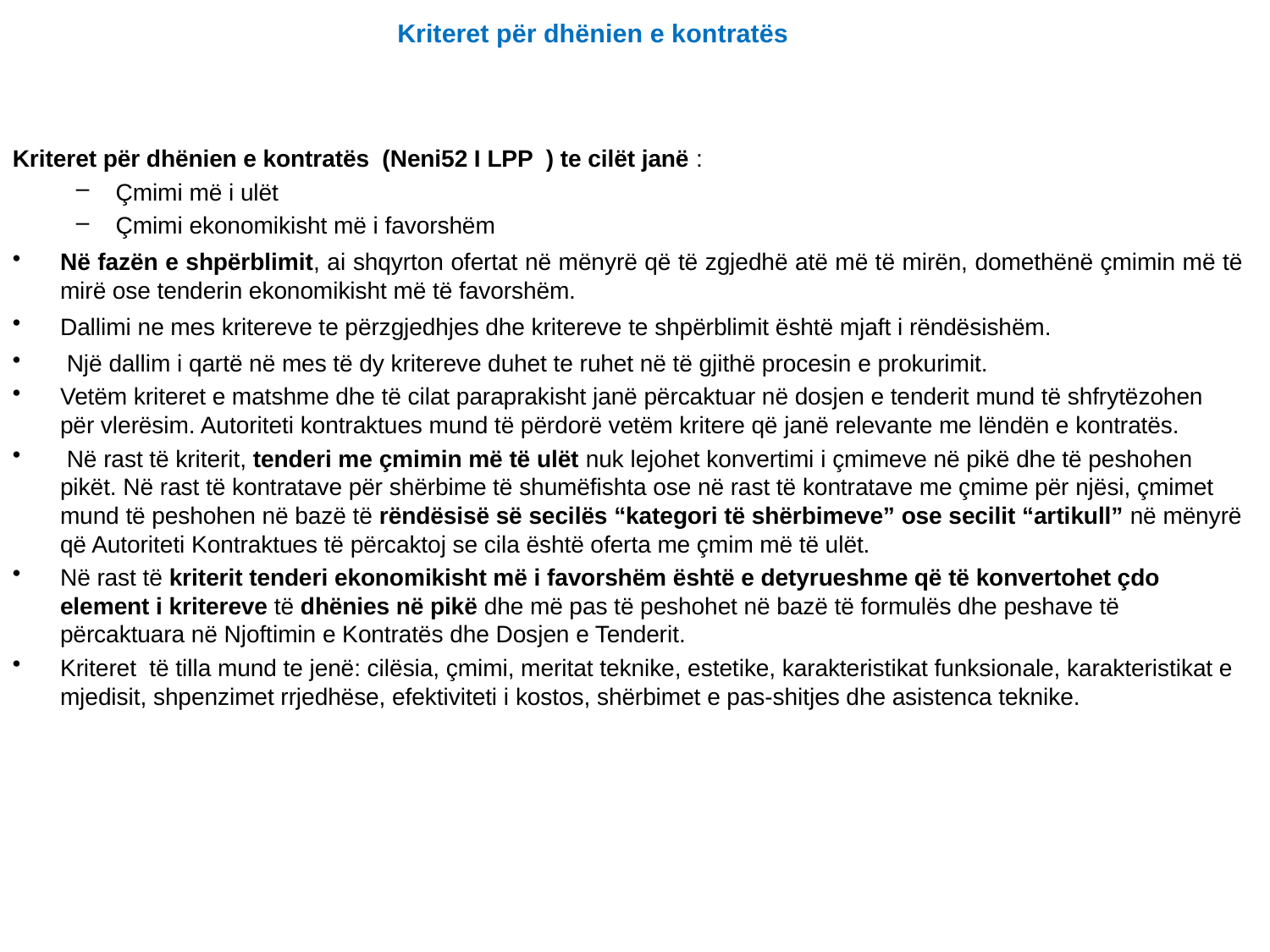

# Kriteret për dhënien e kontratës
Kriteret për dhënien e kontratës  (Neni52 I LPP  ) te cilët janë :
Çmimi më i ulët
Çmimi ekonomikisht më i favorshëm
Në fazën e shpërblimit, ai shqyrton ofertat në mënyrë që të zgjedhë atë më të mirën, domethënë çmimin më të mirë ose tenderin ekonomikisht më të favorshëm.
Dallimi ne mes kritereve te përzgjedhjes dhe kritereve te shpërblimit është mjaft i rëndësishëm.
 Një dallim i qartë në mes të dy kritereve duhet te ruhet në të gjithë procesin e prokurimit.
Vetëm kriteret e matshme dhe të cilat paraprakisht janë përcaktuar në dosjen e tenderit mund të shfrytëzohen për vlerësim. Autoriteti kontraktues mund të përdorë vetëm kritere që janë relevante me lëndën e kontratës.
 Në rast të kriterit, tenderi me çmimin më të ulët nuk lejohet konvertimi i çmimeve në pikë dhe të peshohen pikët. Në rast të kontratave për shërbime të shumëfishta ose në rast të kontratave me çmime për njësi, çmimet mund të peshohen në bazë të rëndësisë së secilës “kategori të shërbimeve” ose secilit “artikull” në mënyrë që Autoriteti Kontraktues të përcaktoj se cila është oferta me çmim më të ulët.
Në rast të kriterit tenderi ekonomikisht më i favorshëm është e detyrueshme që të konvertohet çdo element i kritereve të dhënies në pikë dhe më pas të peshohet në bazë të formulës dhe peshave të përcaktuara në Njoftimin e Kontratës dhe Dosjen e Tenderit.
Kriteret  të tilla mund te jenë: cilësia, çmimi, meritat teknike, estetike, karakteristikat funksionale, karakteristikat e mjedisit, shpenzimet rrjedhëse, efektiviteti i kostos, shërbimet e pas-shitjes dhe asistenca teknike.